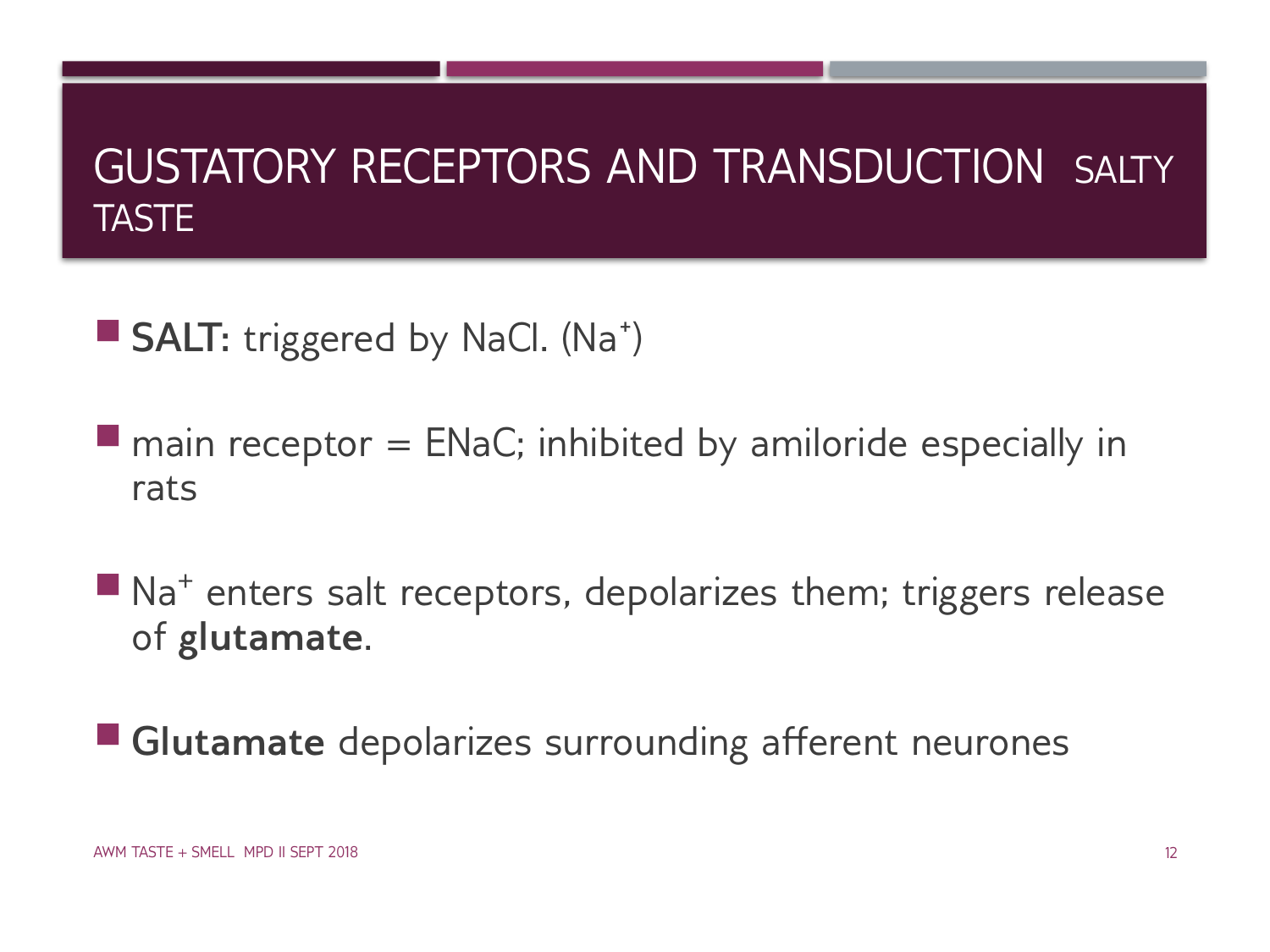

# Gustatory Receptors and Transduction  salty taste
SALT: triggered by NaCl. (Na⁺)

main receptor = ENaC; inhibited by amiloride especially in rats

Na⁺ enters salt receptors, depolarizes them; triggers release of glutamate.

Glutamate depolarizes surrounding afferent neurones

awm Taste + Smell  MPD II Sept 2018
12